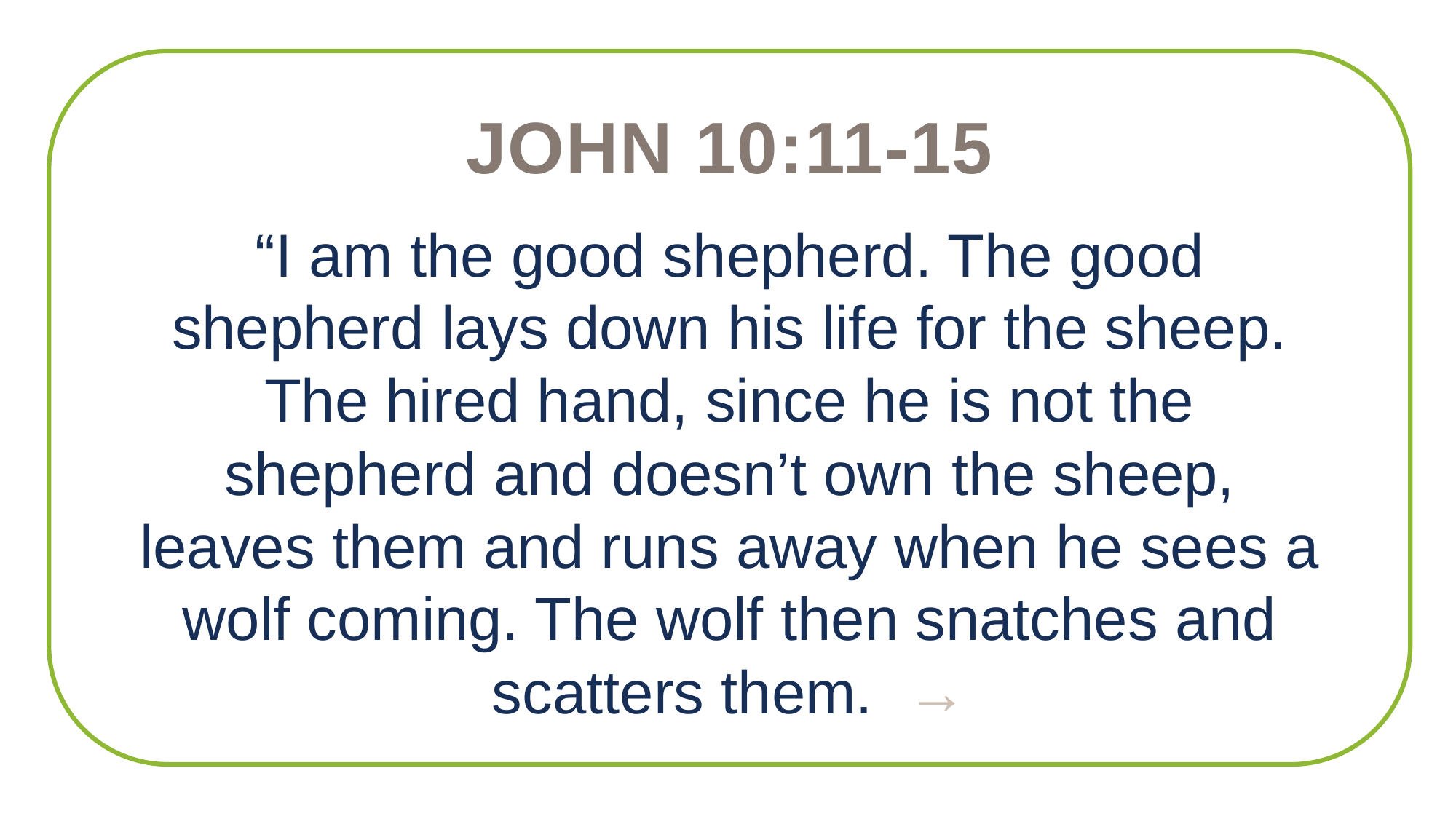

John 10:11-15
“I am the good shepherd. The good shepherd lays down his life for the sheep. The hired hand, since he is not the shepherd and doesn’t own the sheep, leaves them and runs away when he sees a wolf coming. The wolf then snatches and scatters them.  →